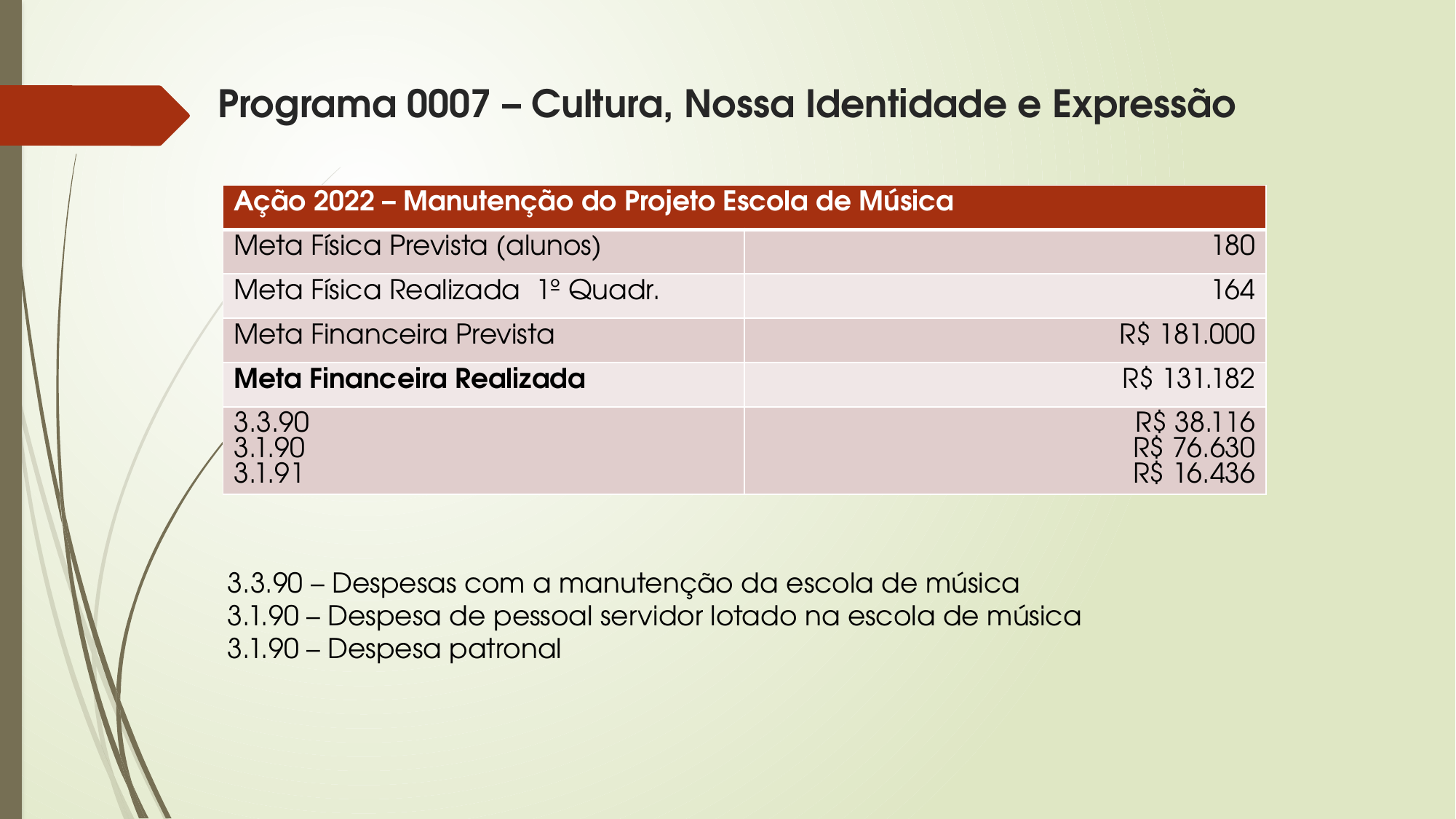

# Programa 0007 – Cultura, Nossa Identidade e Expressão
| Ação 2022 – Manutenção do Projeto Escola de Música |  |
| --- | --- |
| Meta Física Prevista (alunos) | 180 |
| Meta Física Realizada 1º Quadr. | 164 |
| Meta Financeira Prevista | R$ 181.000 |
| Meta Financeira Realizada | R$ 131.182 |
| 3.3.90 3.1.90 3.1.91 | R$ 38.116 R$ 76.630 R$ 16.436 |
3.3.90 – Despesas com a manutenção da escola de música
3.1.90 – Despesa de pessoal servidor lotado na escola de música
3.1.90 – Despesa patronal